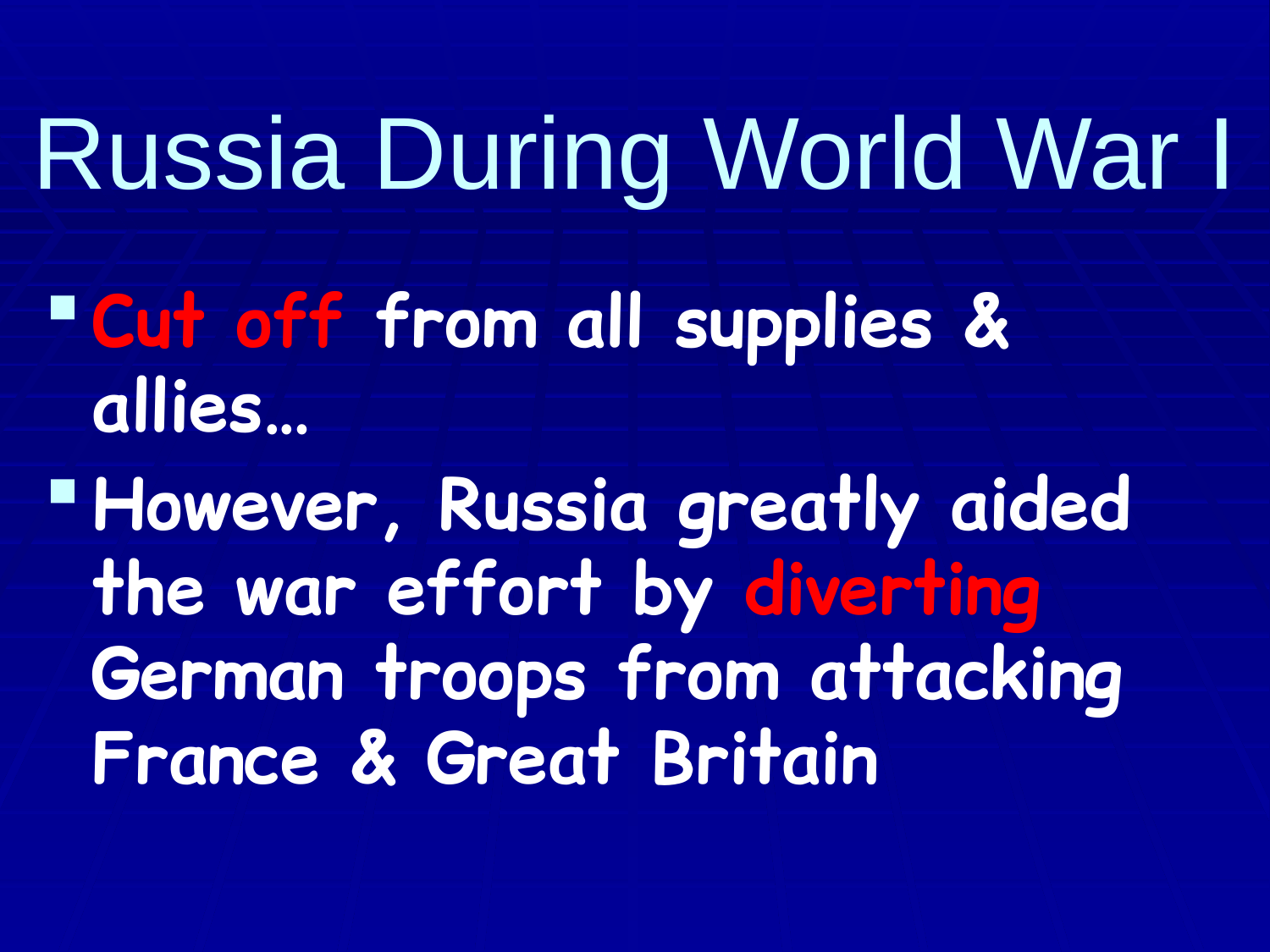

# Russia During World War I
Cut off from all supplies & allies…
However, Russia greatly aided the war effort by diverting German troops from attacking France & Great Britain